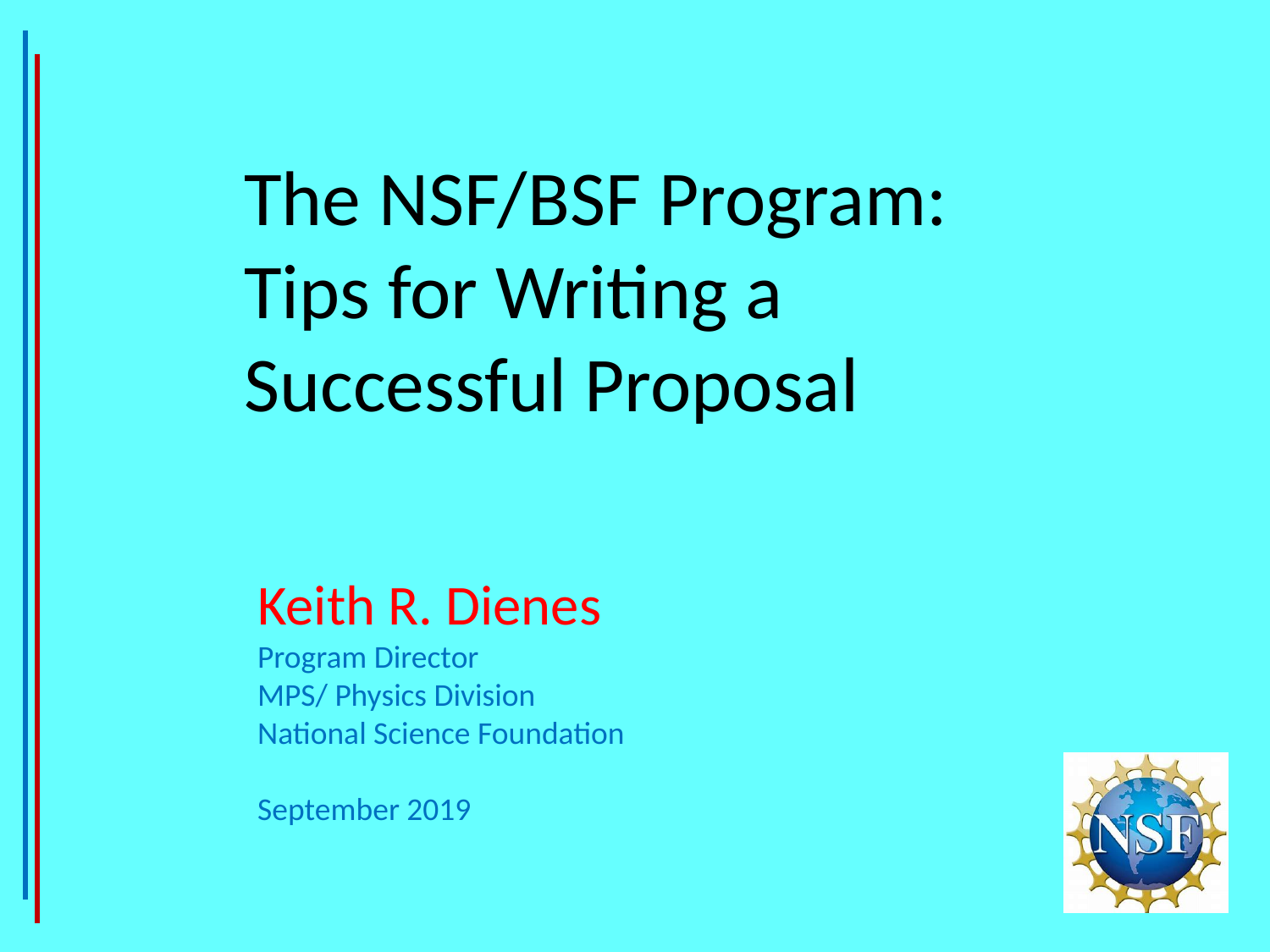

The NSF/BSF Program:
Tips for Writing a Successful Proposal
Keith R. Dienes
Program Director
MPS/ Physics Division
National Science Foundation

September 2019